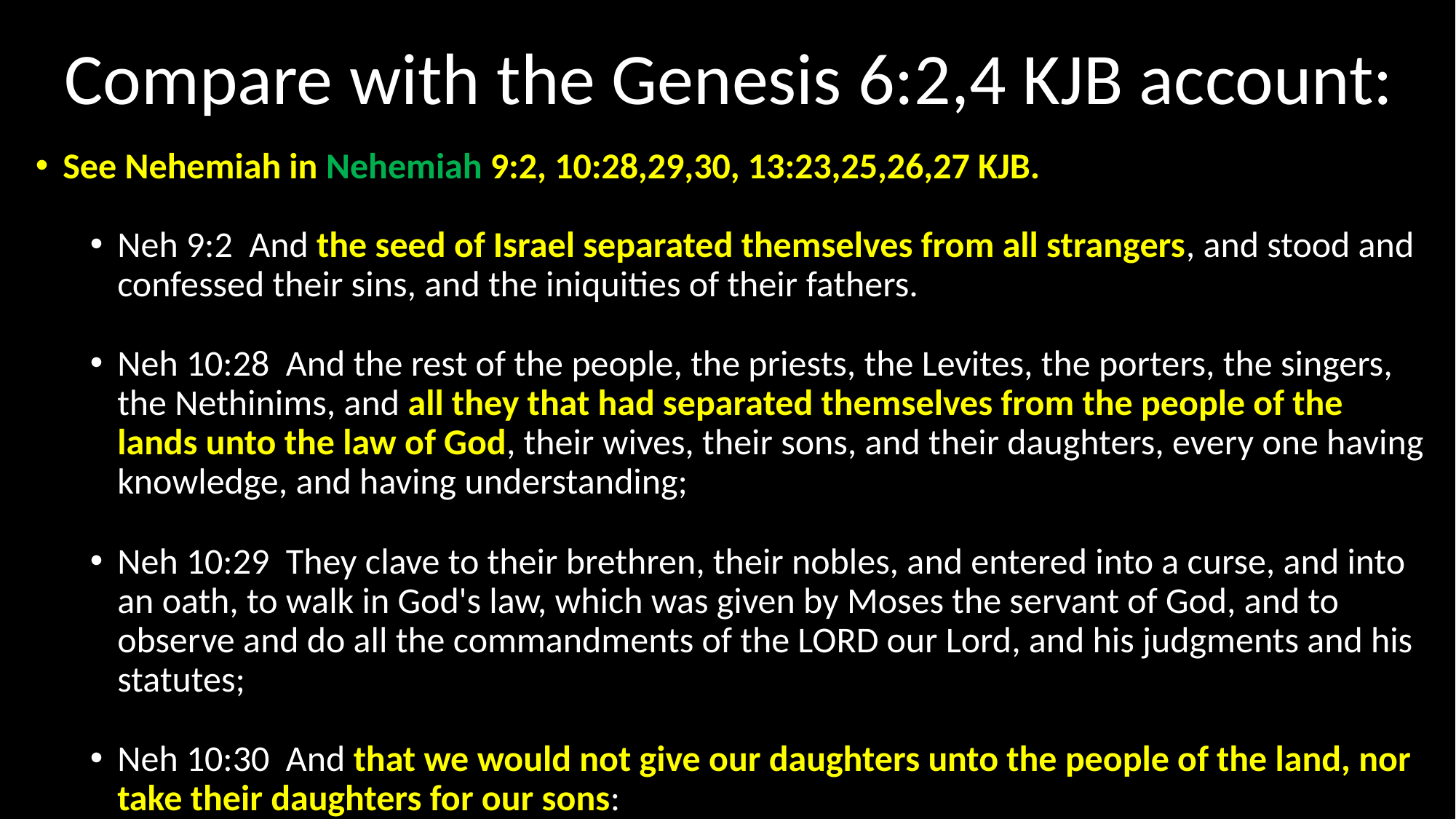

# Compare with the Genesis 6:2,4 KJB account:
See Nehemiah in Nehemiah 9:2, 10:28,29,30, 13:23,25,26,27 KJB.

Neh 9:2  And the seed of Israel separated themselves from all strangers, and stood and confessed their sins, and the iniquities of their fathers.

Neh 10:28  And the rest of the people, the priests, the Levites, the porters, the singers, the Nethinims, and all they that had separated themselves from the people of the lands unto the law of God, their wives, their sons, and their daughters, every one having knowledge, and having understanding;

Neh 10:29  They clave to their brethren, their nobles, and entered into a curse, and into an oath, to walk in God's law, which was given by Moses the servant of God, and to observe and do all the commandments of the LORD our Lord, and his judgments and his statutes;

Neh 10:30  And that we would not give our daughters unto the people of the land, nor take their daughters for our sons: